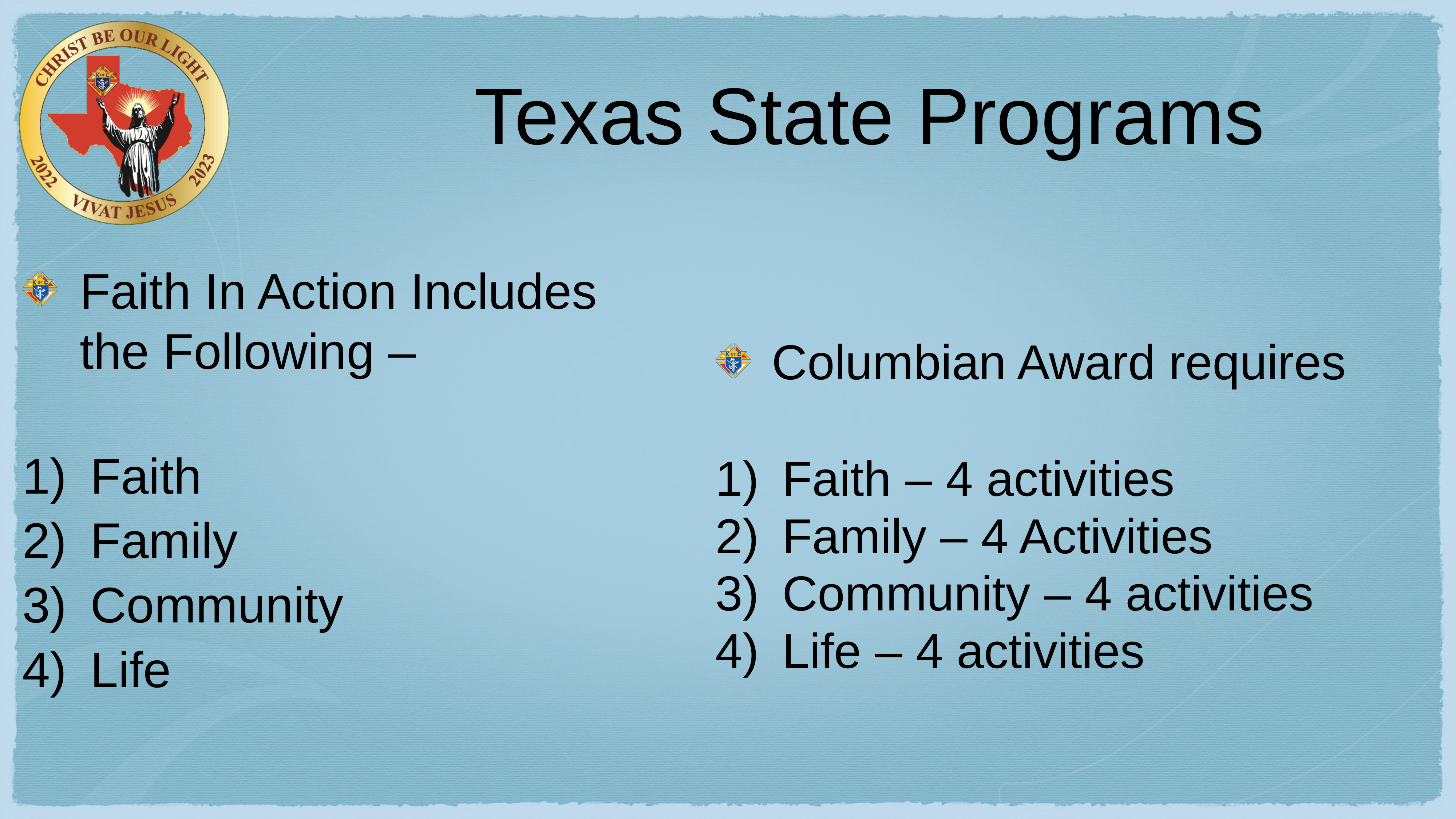

# Texas State Programs
Faith In Action Includes the Following –
Faith
Family
Community
Life
Columbian Award requires
Faith – 4 activities
Family – 4 Activities
Community – 4 activities
Life – 4 activities